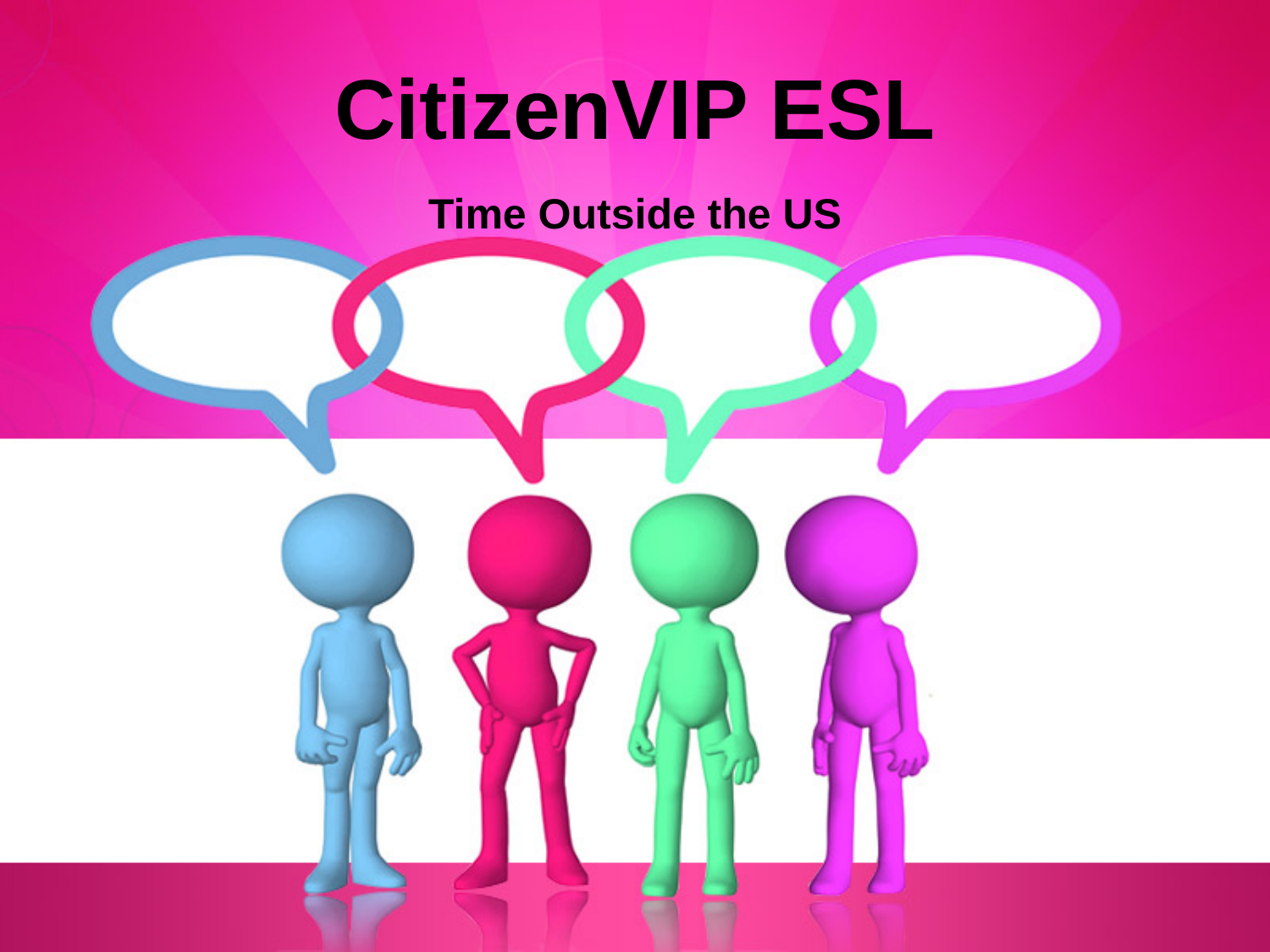

# CitizenVIP ESL
Time Outside the US